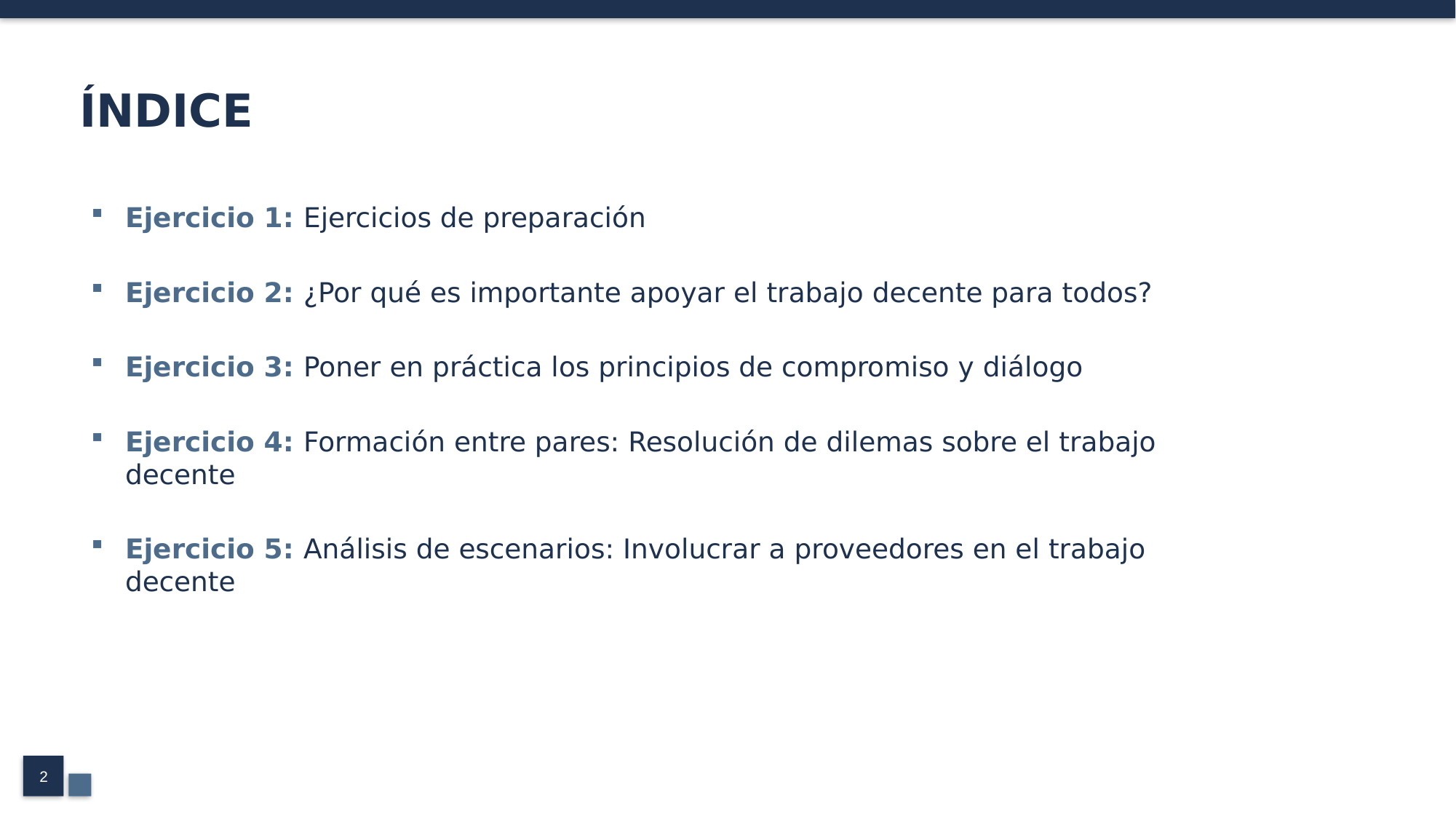

# ÍNDICE
Ejercicio 1: Ejercicios de preparación
Ejercicio 2: ¿Por qué es importante apoyar el trabajo decente para todos?
Ejercicio 3: Poner en práctica los principios de compromiso y diálogo
Ejercicio 4: Formación entre pares: Resolución de dilemas sobre el trabajo decente
Ejercicio 5: Análisis de escenarios: Involucrar a proveedores en el trabajo decente

2